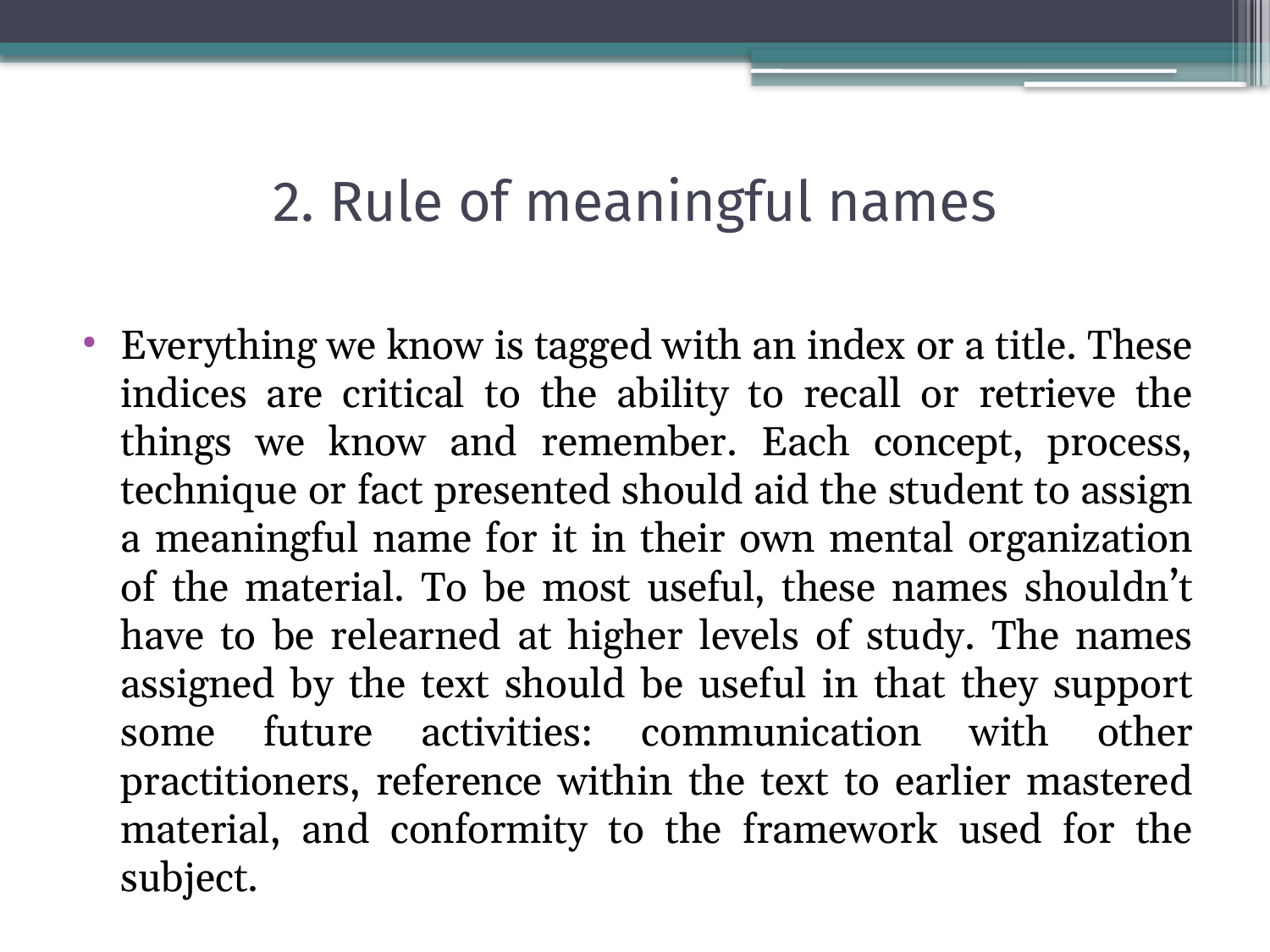

# 2. Rule of meaningful names
Everything we know is tagged with an index or a title. These indices are critical to the ability to recall or retrieve the things we know and remember. Each concept, process, technique or fact presented should aid the student to assign a meaningful name for it in their own mental organization of the material. To be most useful, these names shouldn’t have to be relearned at higher levels of study. The names assigned by the text should be useful in that they support some future activities: communication with other practitioners, reference within the text to earlier mastered material, and conformity to the framework used for the subject.